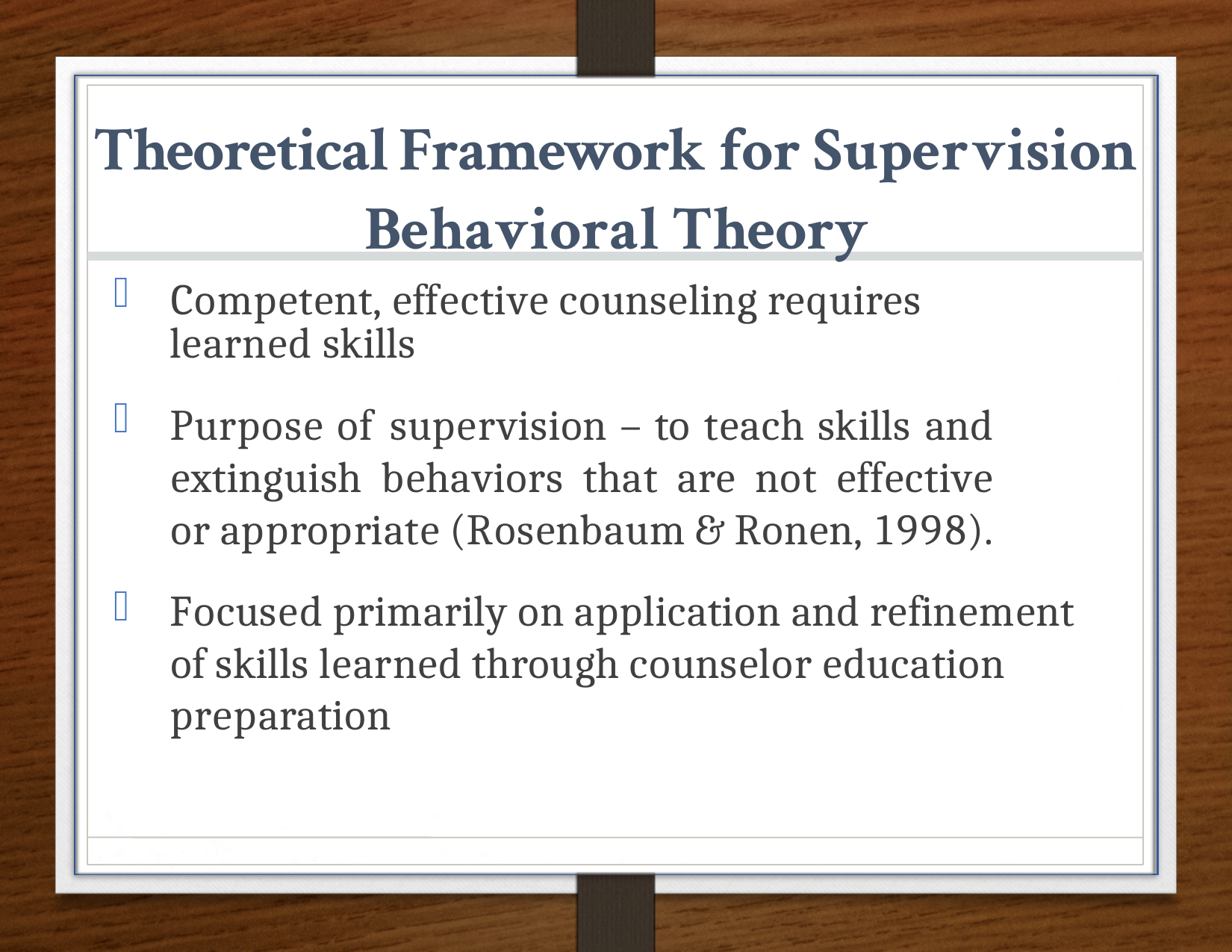

# Theoretical Framework for Supervision Behavioral Theory

Competent, effective counseling requires learned skills
Purpose of supervision – to teach skills and extinguish behaviors that are not effective or appropriate (Rosenbaum & Ronen, 1998).
Focused primarily on application and refinement of skills learned through counselor education preparation